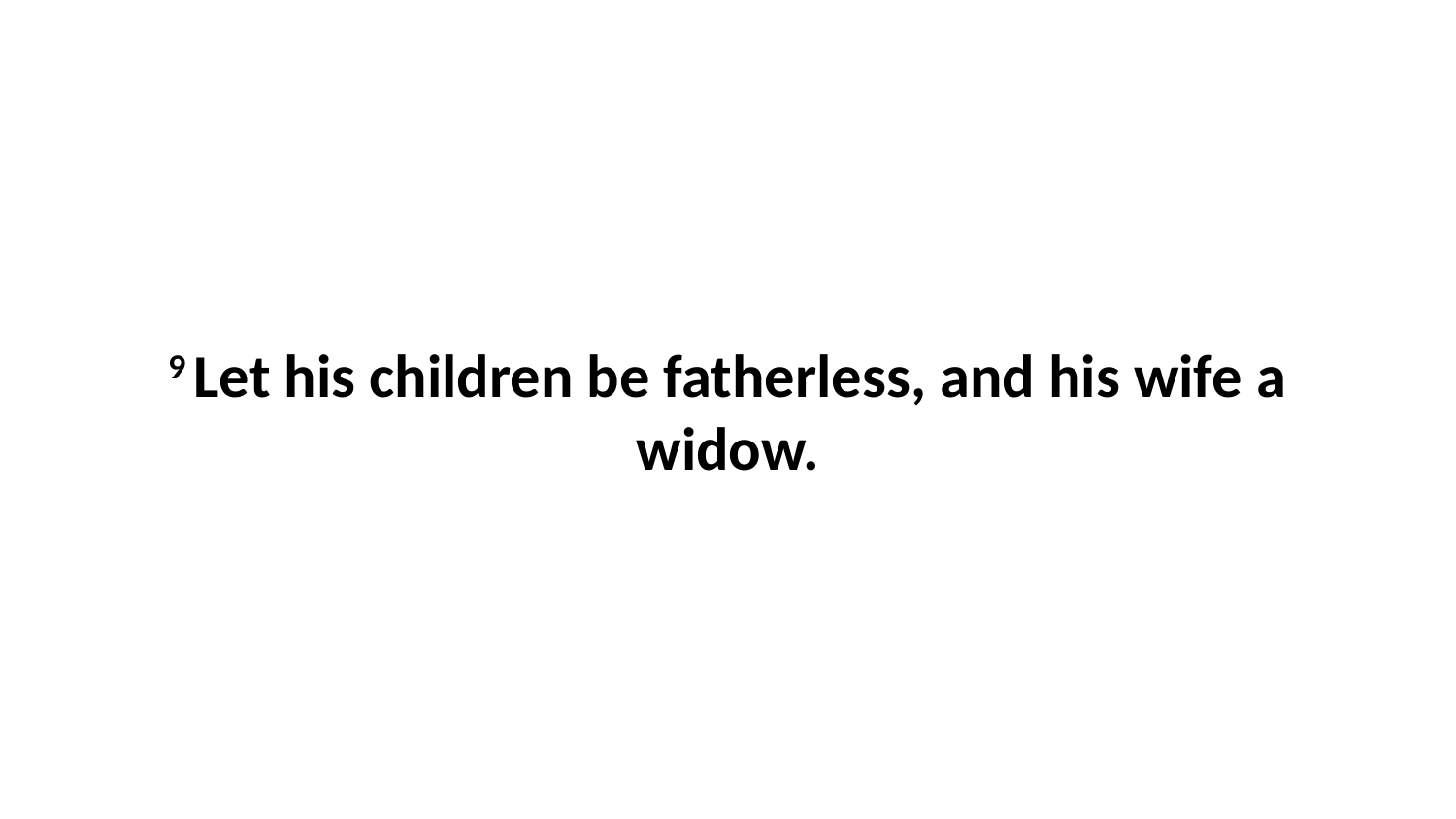

9 Let his children be fatherless, and his wife a widow.